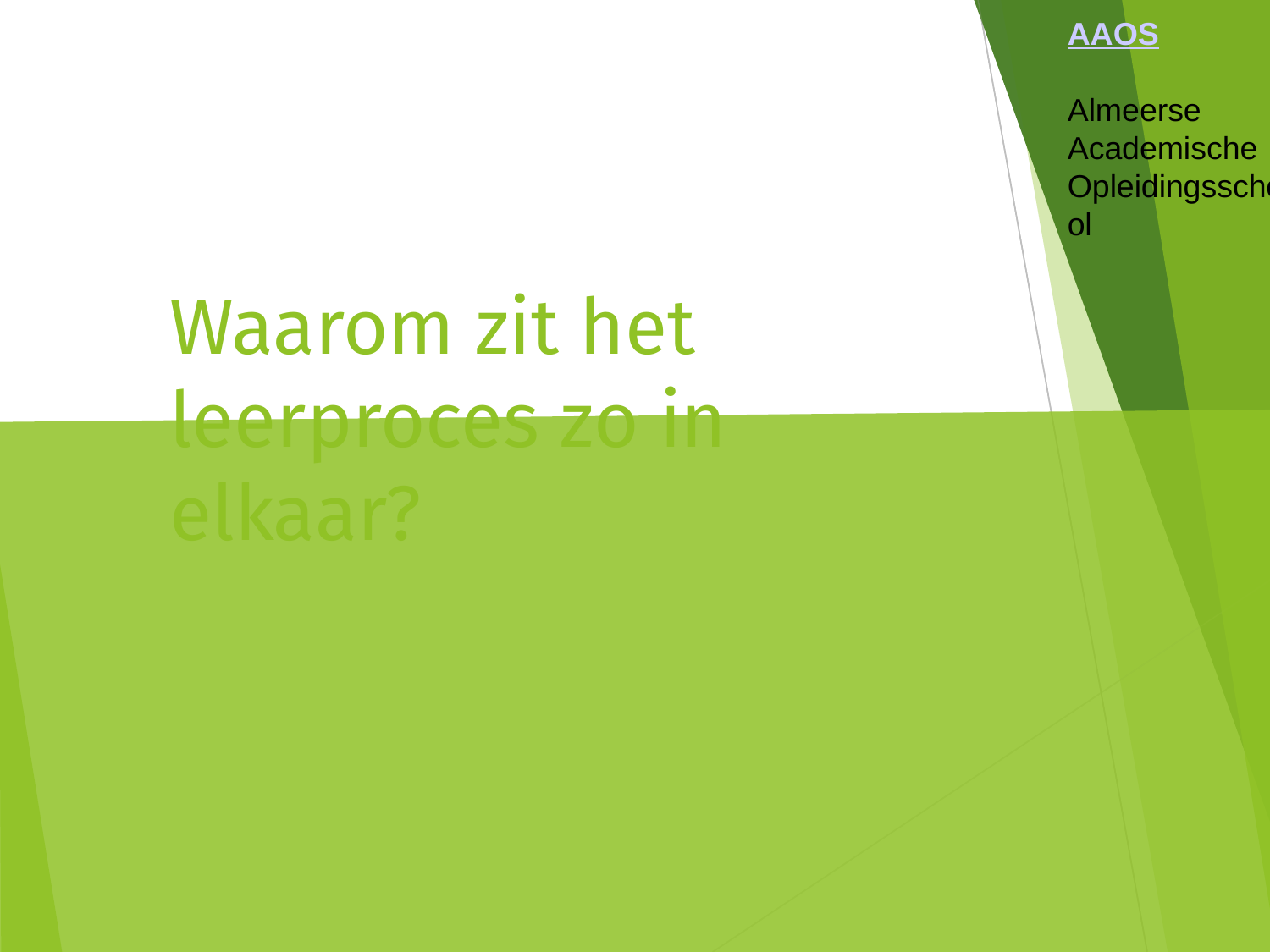

AAOS
Almeerse
Academische
Opleidingsschool
Waarom zit het leerproces zo in elkaar?